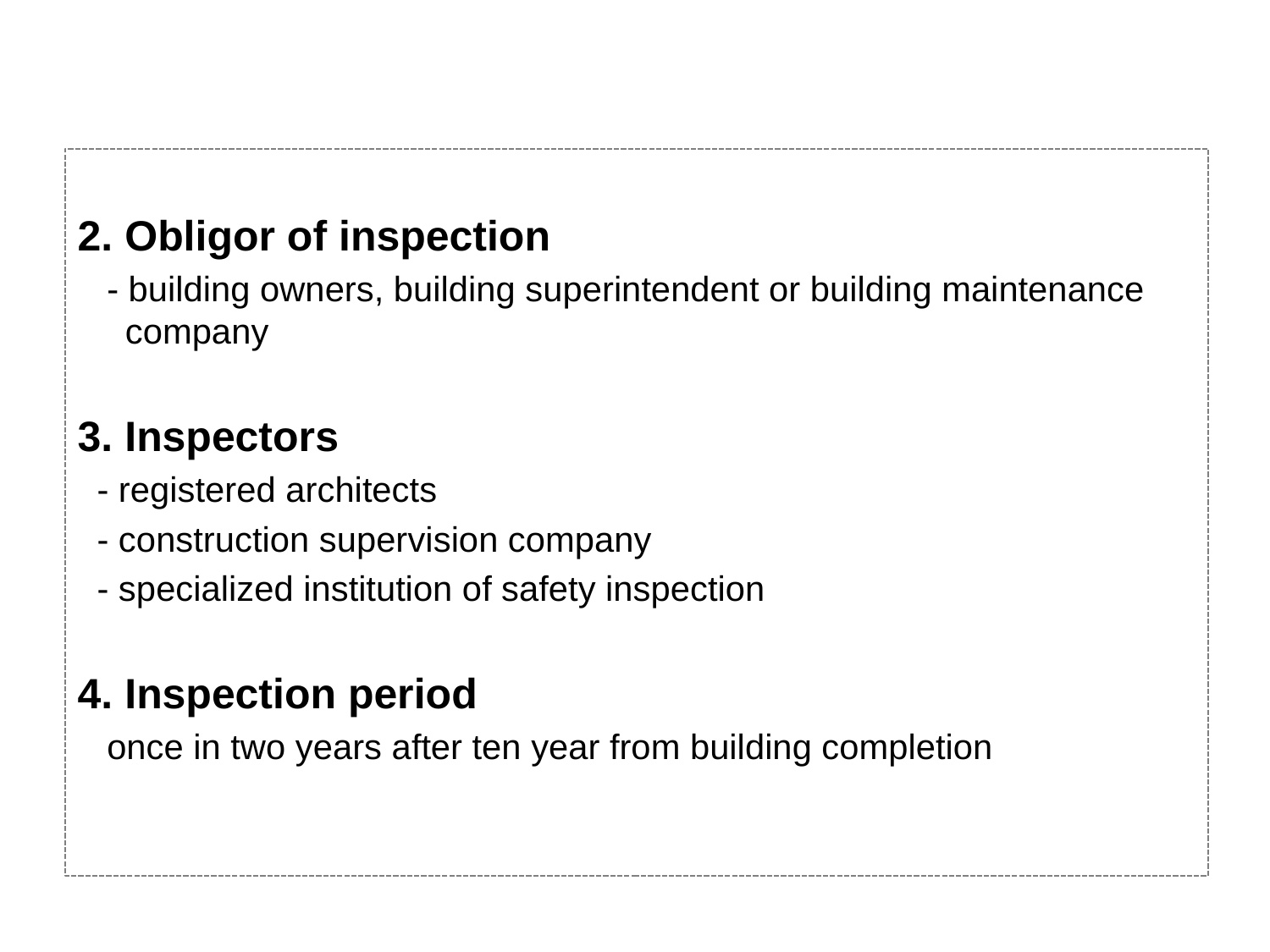

2. Obligor of inspection
   - building owners, building superintendent or building maintenance company

3. Inspectors
  - registered architects
  - construction supervision company
  - specialized institution of safety inspection

4. Inspection period
   once in two years after ten year from building completion